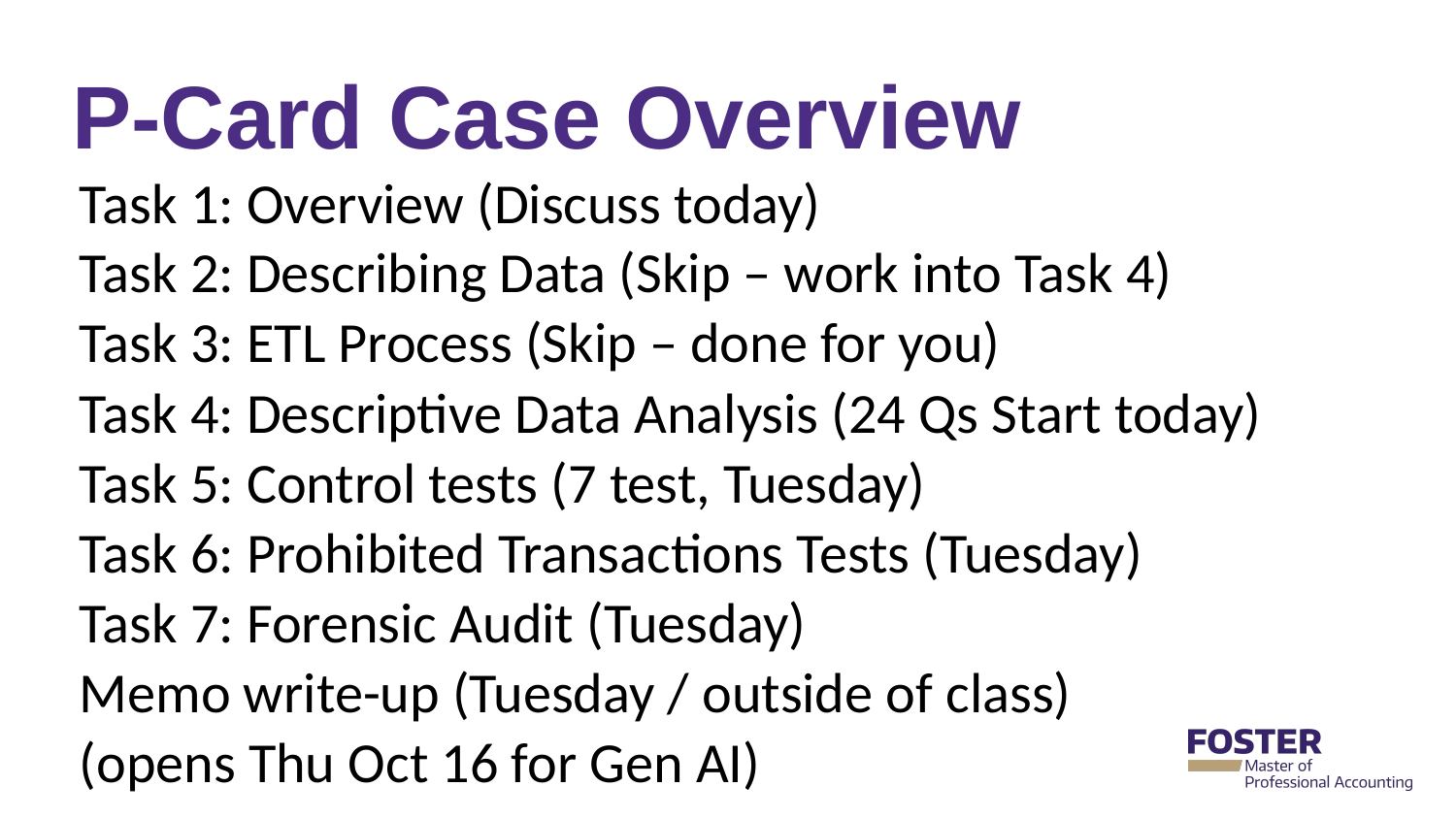

# P-Card Case Overview
Task 1: Overview (Discuss today)
Task 2: Describing Data (Skip – work into Task 4)
Task 3: ETL Process (Skip – done for you)
Task 4: Descriptive Data Analysis (24 Qs Start today)
Task 5: Control tests (7 test, Tuesday)
Task 6: Prohibited Transactions Tests (Tuesday)
Task 7: Forensic Audit (Tuesday)
Memo write-up (Tuesday / outside of class)
(opens Thu Oct 16 for Gen AI)